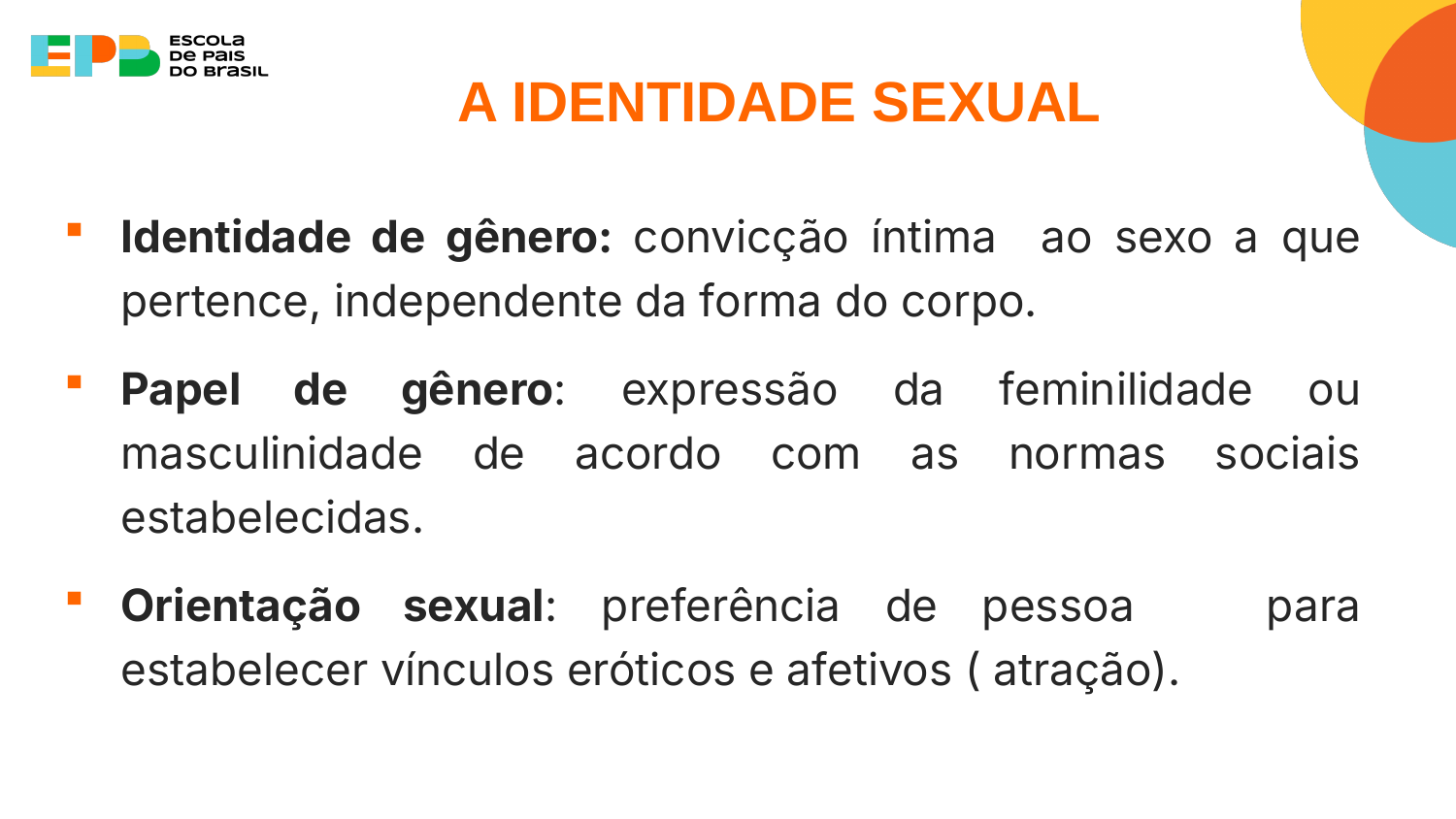

# A IDENTIDADE SEXUAL
Identidade de gênero: convicção íntima  ao sexo a que pertence, independente da forma do corpo.
Papel de gênero: expressão da feminilidade ou masculinidade de acordo com as normas sociais estabelecidas.
Orientação sexual: preferência de pessoa   para estabelecer vínculos eróticos e afetivos ( atração).